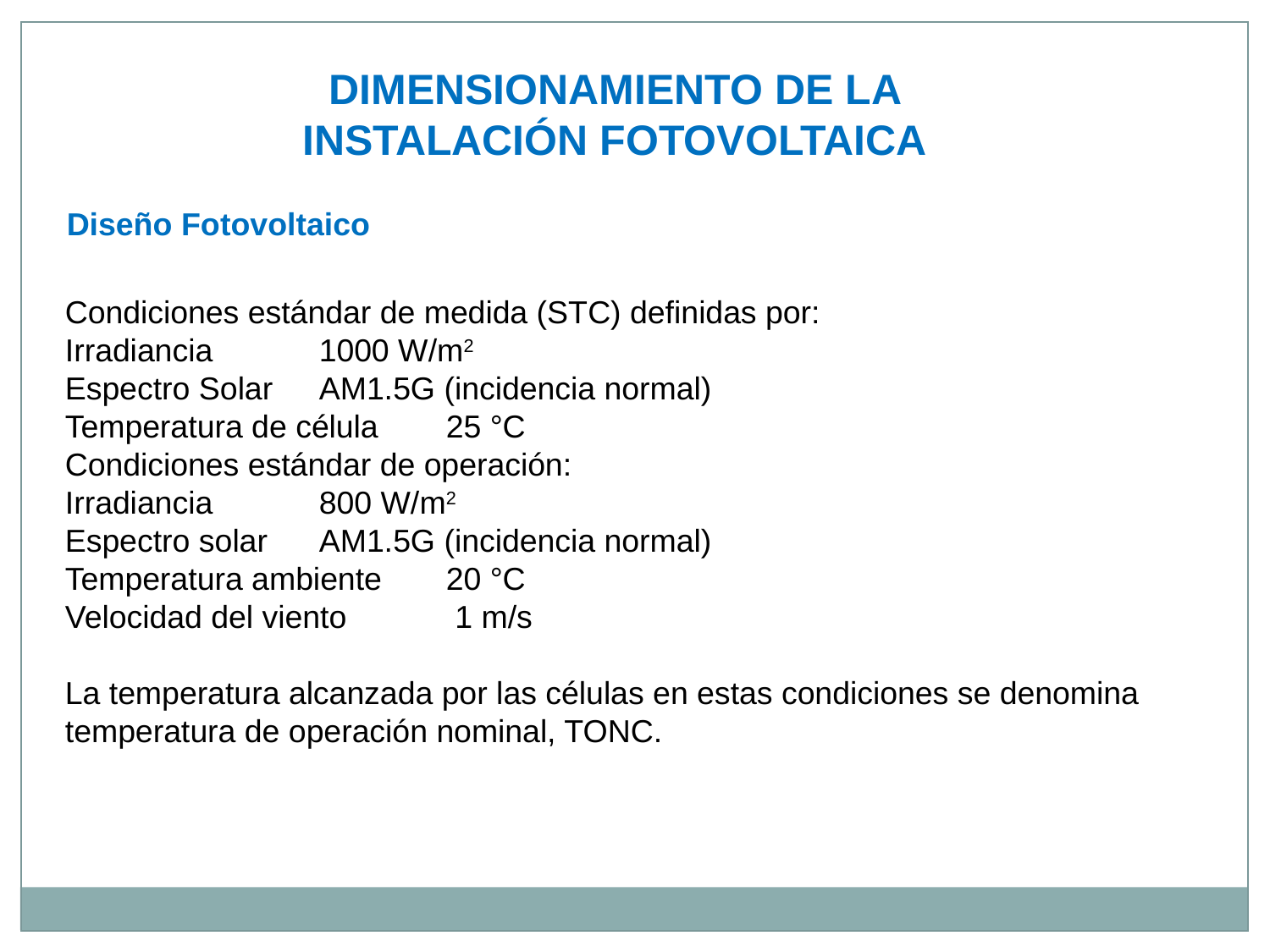

DIMENSIONAMIENTO DE LA INSTALACIÓN FOTOVOLTAICA
Diseño Fotovoltaico
Condiciones estándar de medida (STC) definidas por:
Irradiancia 	1000 W/m2
Espectro Solar 	AM1.5G (incidencia normal)
Temperatura de célula	25 °C
Condiciones estándar de operación:
Irradiancia 	800 W/m2
Espectro solar	AM1.5G (incidencia normal)
Temperatura ambiente 	20 °C
Velocidad del viento	 1 m/s

La temperatura alcanzada por las células en estas condiciones se denomina temperatura de operación nominal, TONC.